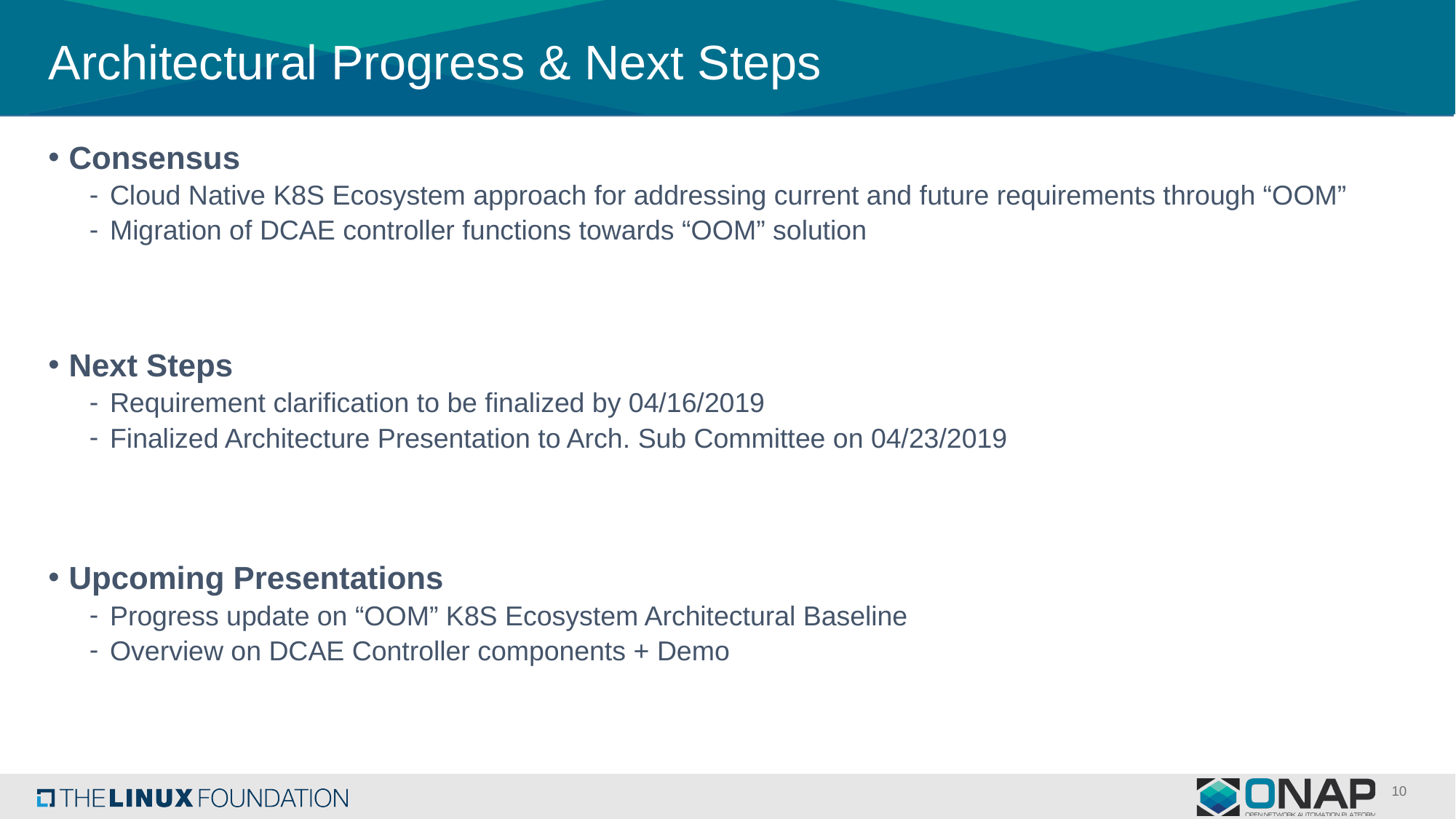

# Architectural Progress & Next Steps
Consensus
Cloud Native K8S Ecosystem approach for addressing current and future requirements through “OOM”
Migration of DCAE controller functions towards “OOM” solution

Next Steps
Requirement clarification to be finalized by 04/16/2019
Finalized Architecture Presentation to Arch. Sub Committee on 04/23/2019

Upcoming Presentations
Progress update on “OOM” K8S Ecosystem Architectural Baseline
Overview on DCAE Controller components + Demo

10